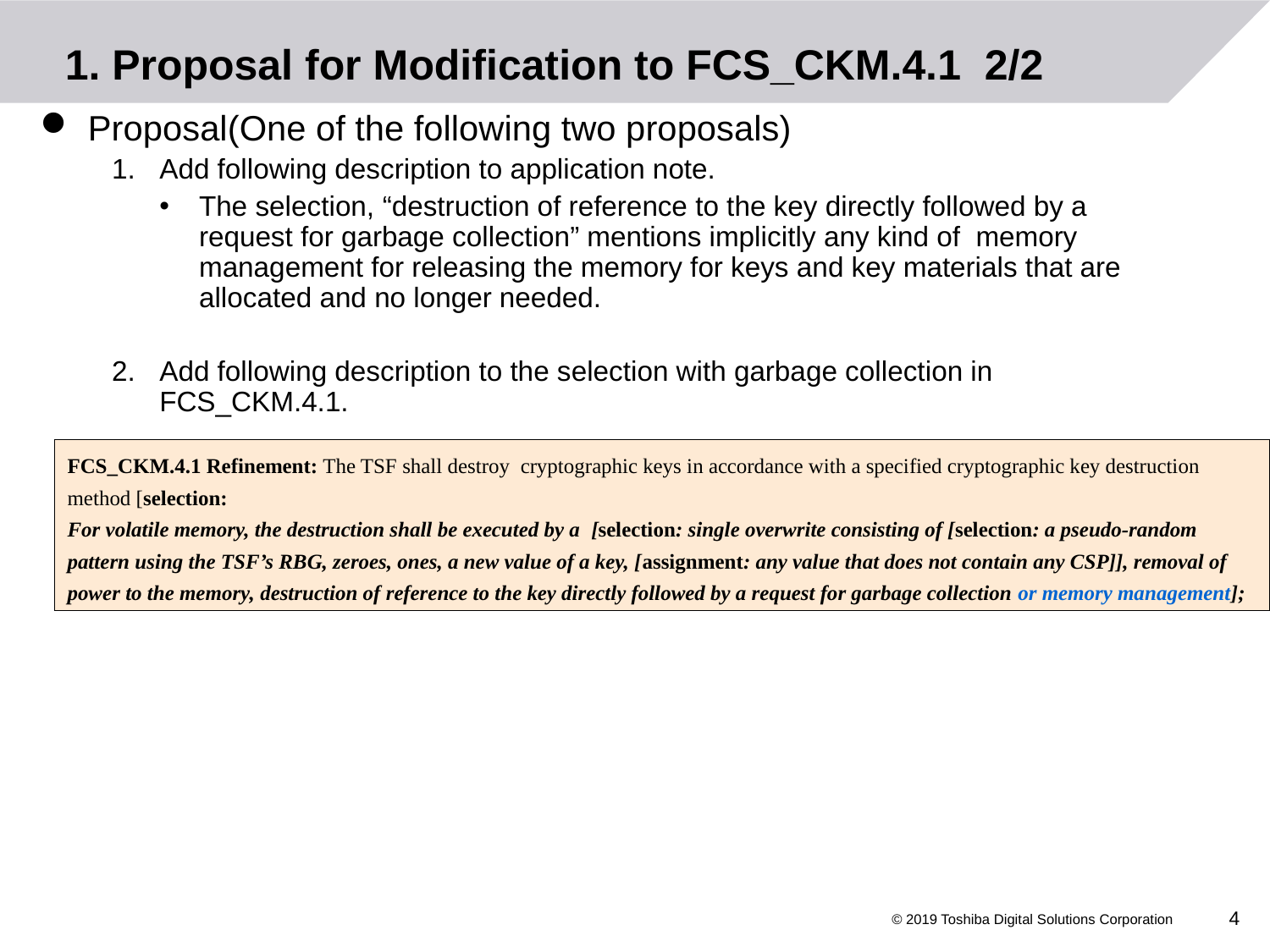

# 1. Proposal for Modification to FCS_CKM.4.1  2/2
Proposal(One of the following two proposals)
Add following description to application note.
The selection, “destruction of reference to the key directly followed by a request for garbage collection” mentions implicitly any kind of  memory management for releasing the memory for keys and key materials that are allocated and no longer needed.

Add following description to the selection with garbage collection in FCS_CKM.4.1.
FCS_CKM.4.1 Refinement: The TSF shall destroy  cryptographic keys in accordance with a specified cryptographic key destruction method [selection:
For volatile memory, the destruction shall be executed by a  [selection: single overwrite consisting of [selection: a pseudo-random pattern using the TSF’s RBG, zeroes, ones, a new value of a key, [assignment: any value that does not contain any CSP]], removal of power to the memory, destruction of reference to the key directly followed by a request for garbage collection or memory management];